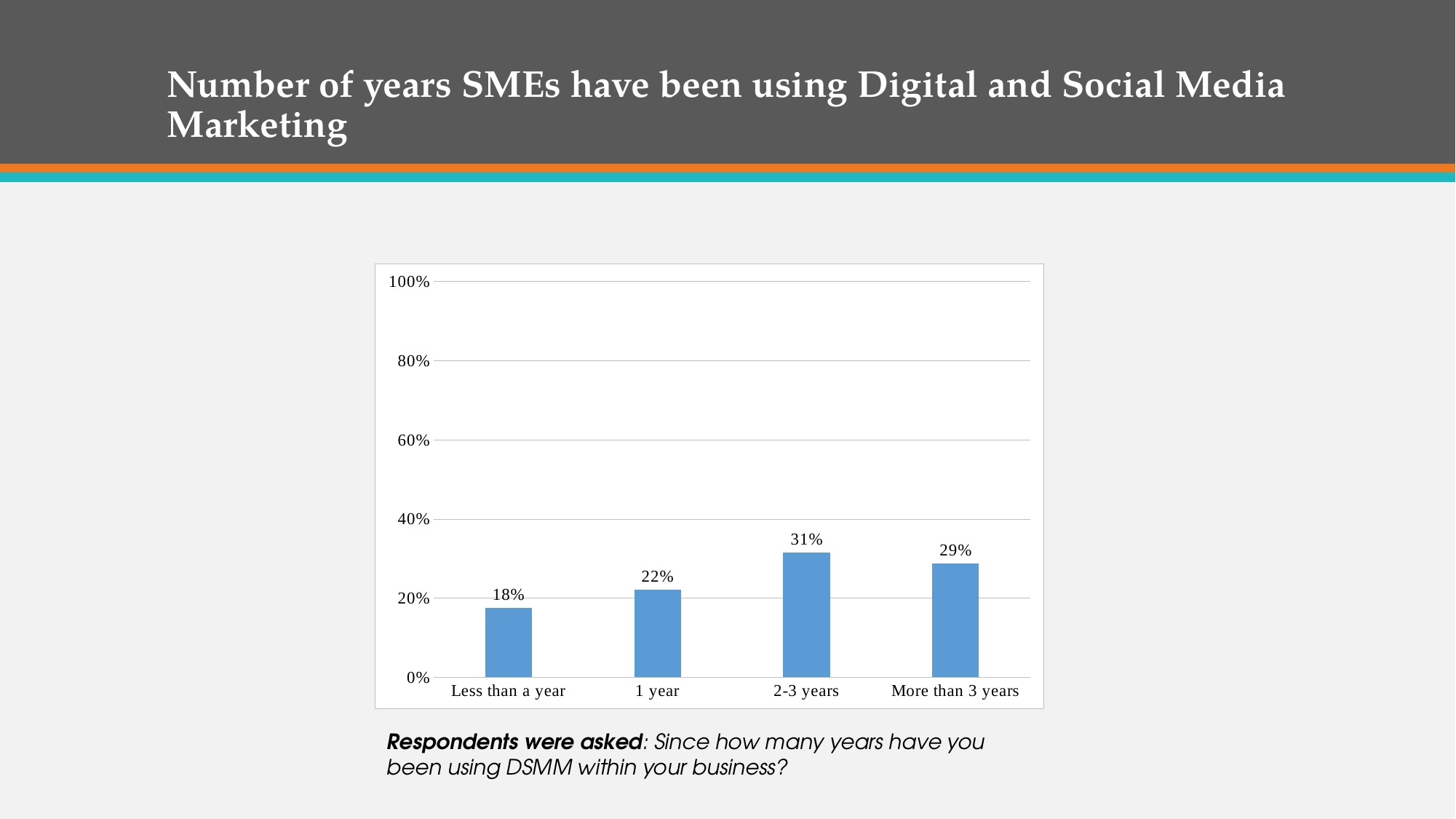

# Number of years SMEs have been using Digital and Social Media Marketing

### Chart

| Category |  |
|---|---|
| Less than a year | 0.1759 |
| 1 year | 0.2222 |
| 2-3 years | 0.3148 |
| More than 3 years | 0.287 |
Respondents were asked: Since how many years have you been using DSMM within your business?